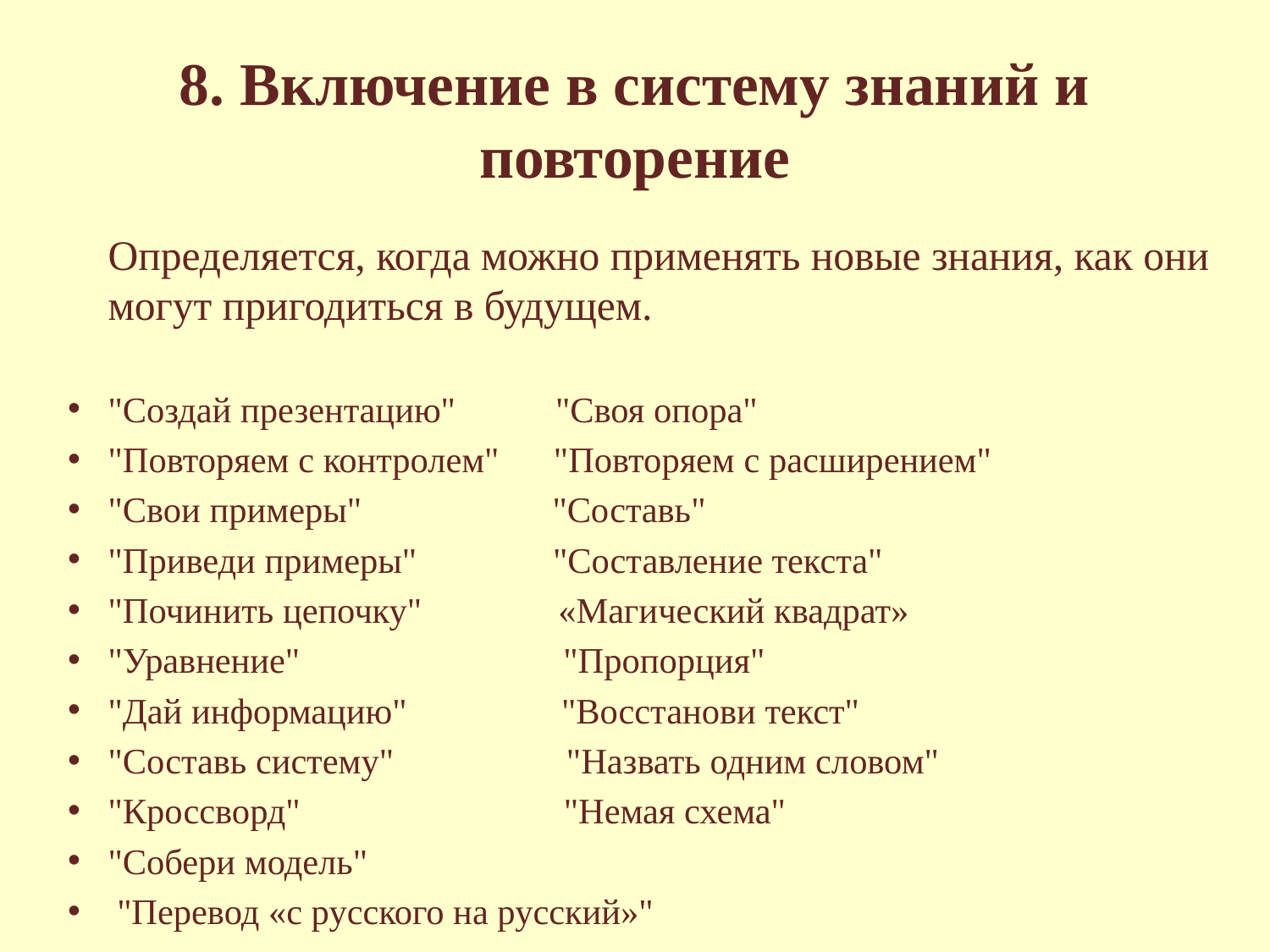

# 8. Включение в систему знаний и повторение
	Определяется, когда можно применять новые знания, как они могут пригодиться в будущем.

"Создай презентацию"           "Своя опора"
"Повторяем с контролем"      "Повторяем с расширением"
"Свои примеры"                     "Составь"
"Приведи примеры"               "Составление текста"
"Починить цепочку"               «Магический квадрат»
"Уравнение"                             "Пропорция"
"Дай информацию"                 "Восстанови текст"
"Составь систему"                   "Назвать одним словом"
"Кроссворд"                             "Немая схема"
"Собери модель"
 "Перевод «с русского на русский»"